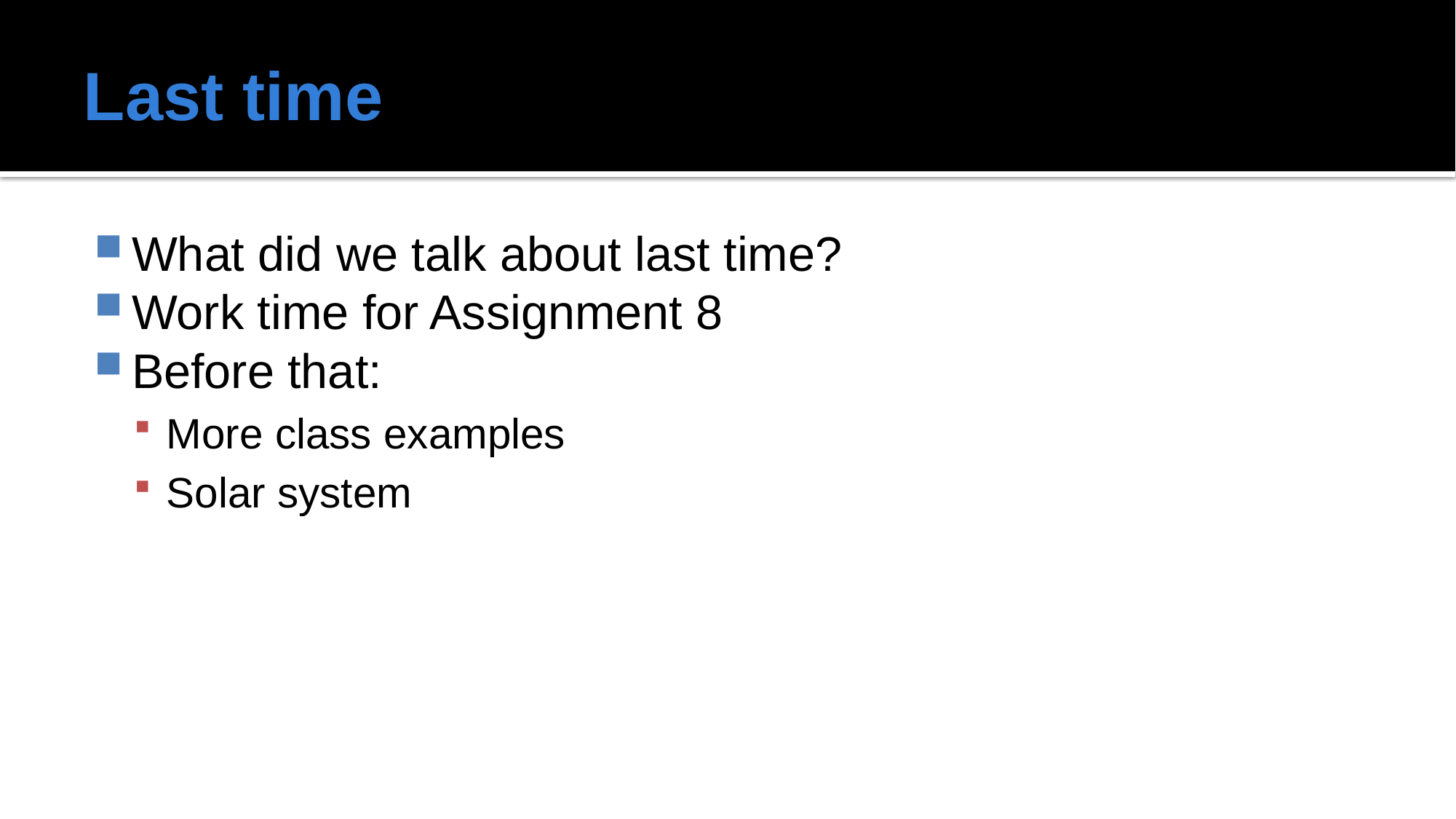

# Last time
What did we talk about last time?
Work time for Assignment 8
Before that:
More class examples
Solar system